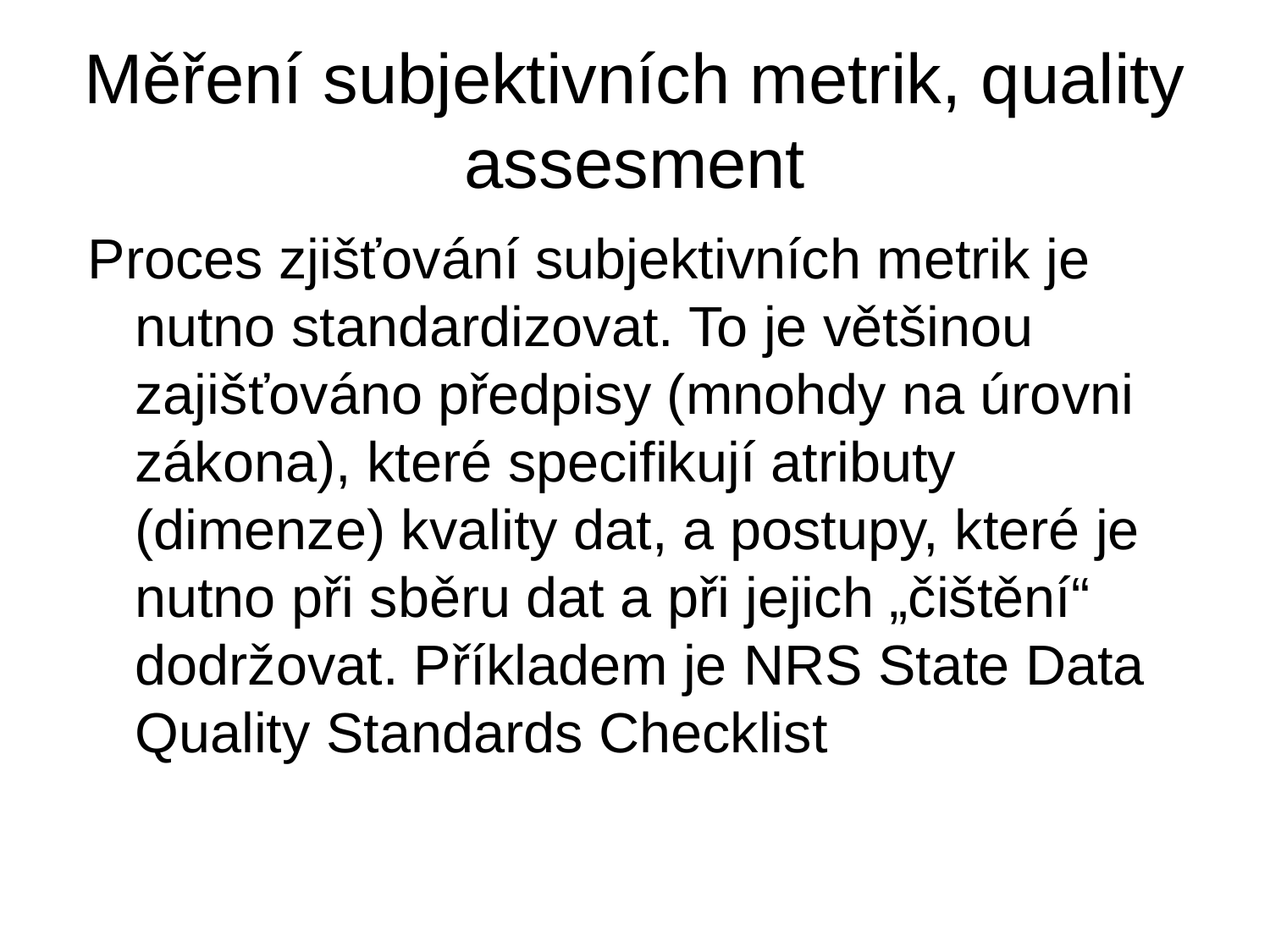

# Měření subjektivních metrik, quality assesment
Proces zjišťování subjektivních metrik je nutno standardizovat. To je většinou zajišťováno předpisy (mnohdy na úrovni zákona), které specifikují atributy (dimenze) kvality dat, a postupy, které je nutno při sběru dat a při jejich „čištění“ dodržovat. Příkladem je NRS State Data Quality Standards Checklist